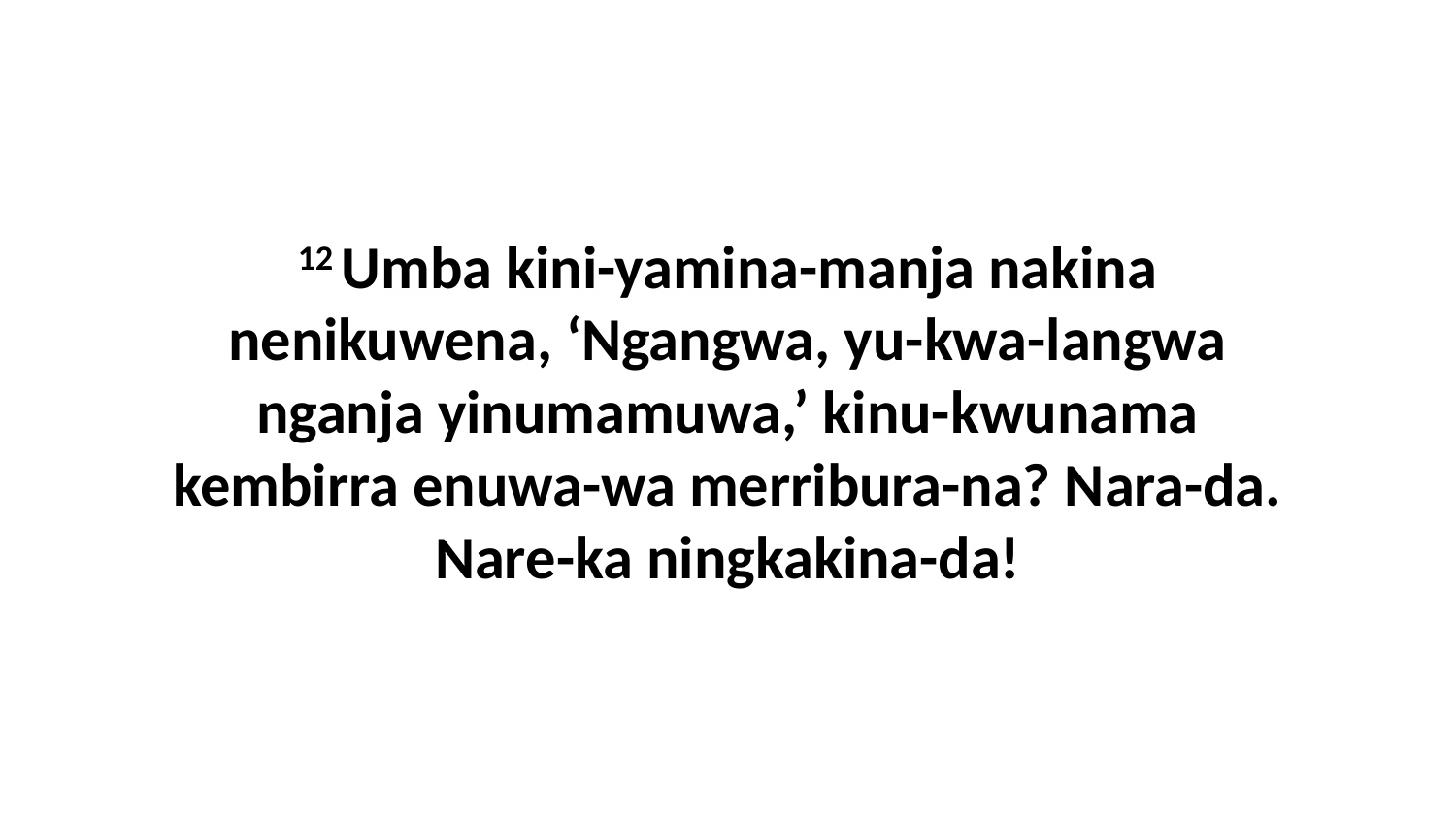

12 Umba kini-yamina-manja nakina nenikuwena, ‘Ngangwa, yu-kwa-langwa nganja yinumamuwa,’ kinu-kwunama kembirra enuwa-wa merribura-na? Nara-da. Nare-ka ningkakina-da!